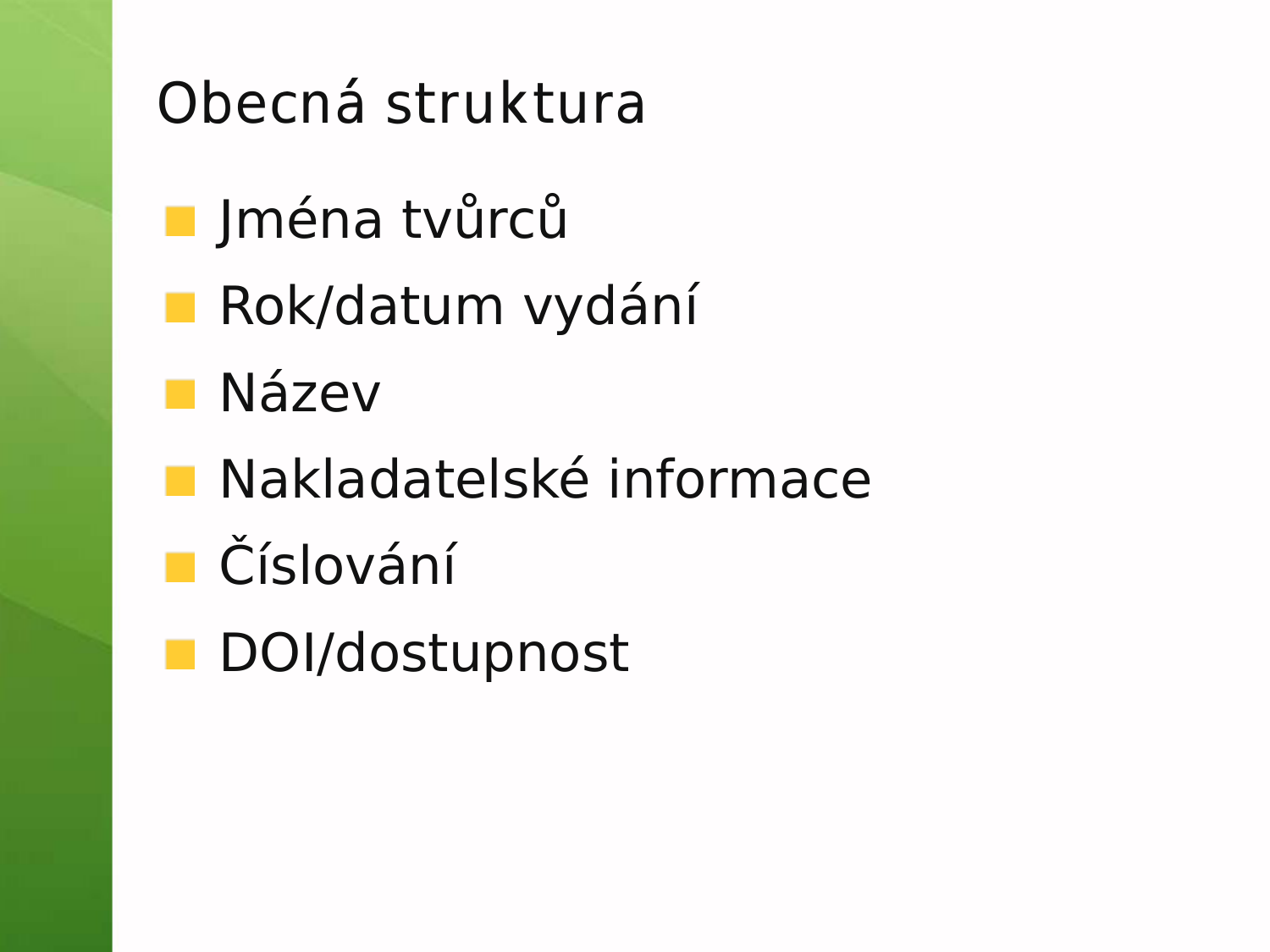

# Obecná struktura
Jména tvůrců
Rok/datum vydání
Název
Nakladatelské informace
Číslování
DOI/dostupnost